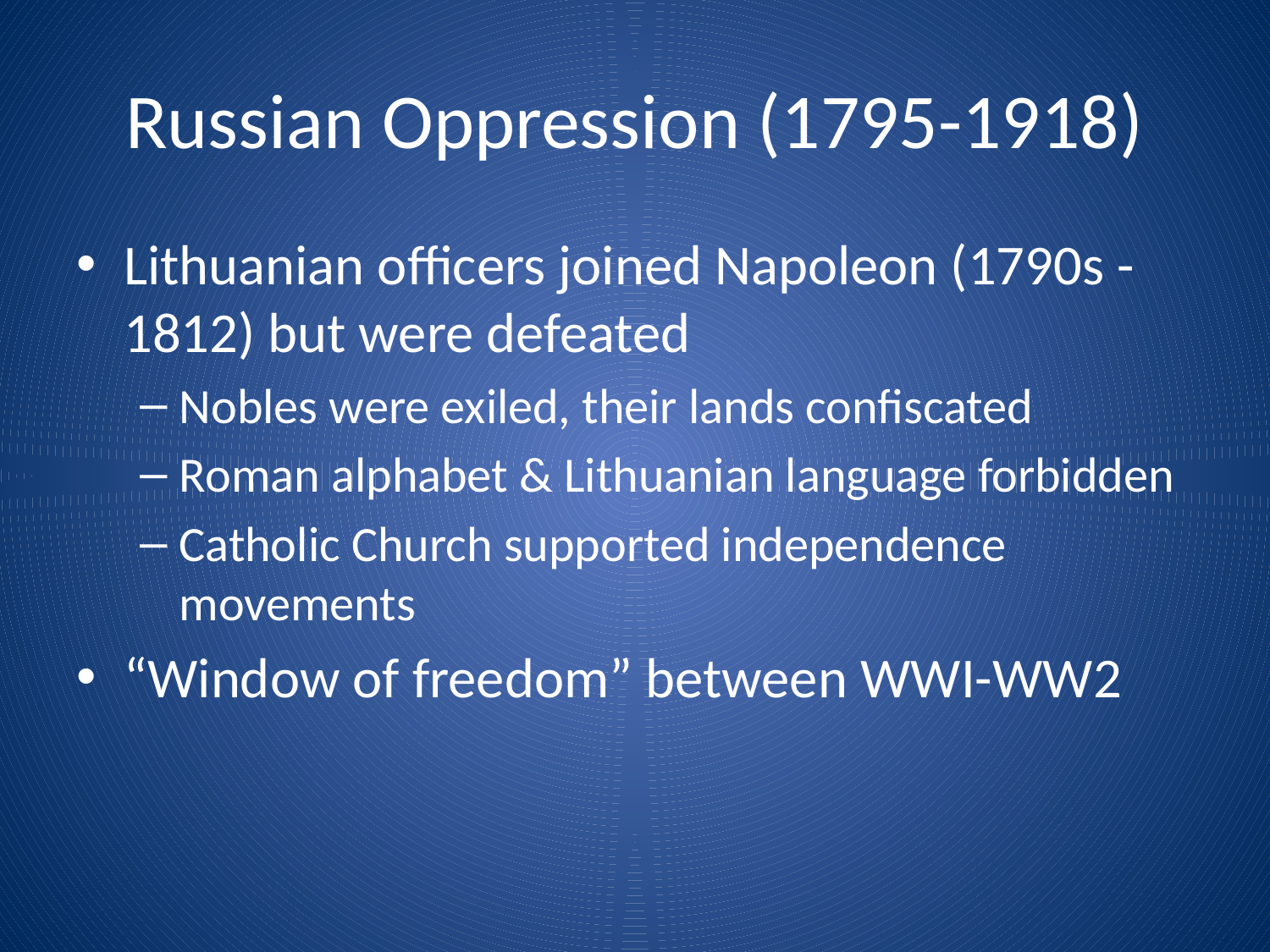

# Russian Oppression (1795-1918)
Lithuanian officers joined Napoleon (1790s - 1812) but were defeated
Nobles were exiled, their lands confiscated
Roman alphabet & Lithuanian language forbidden
Catholic Church supported independence movements
“Window of freedom” between WWI-WW2